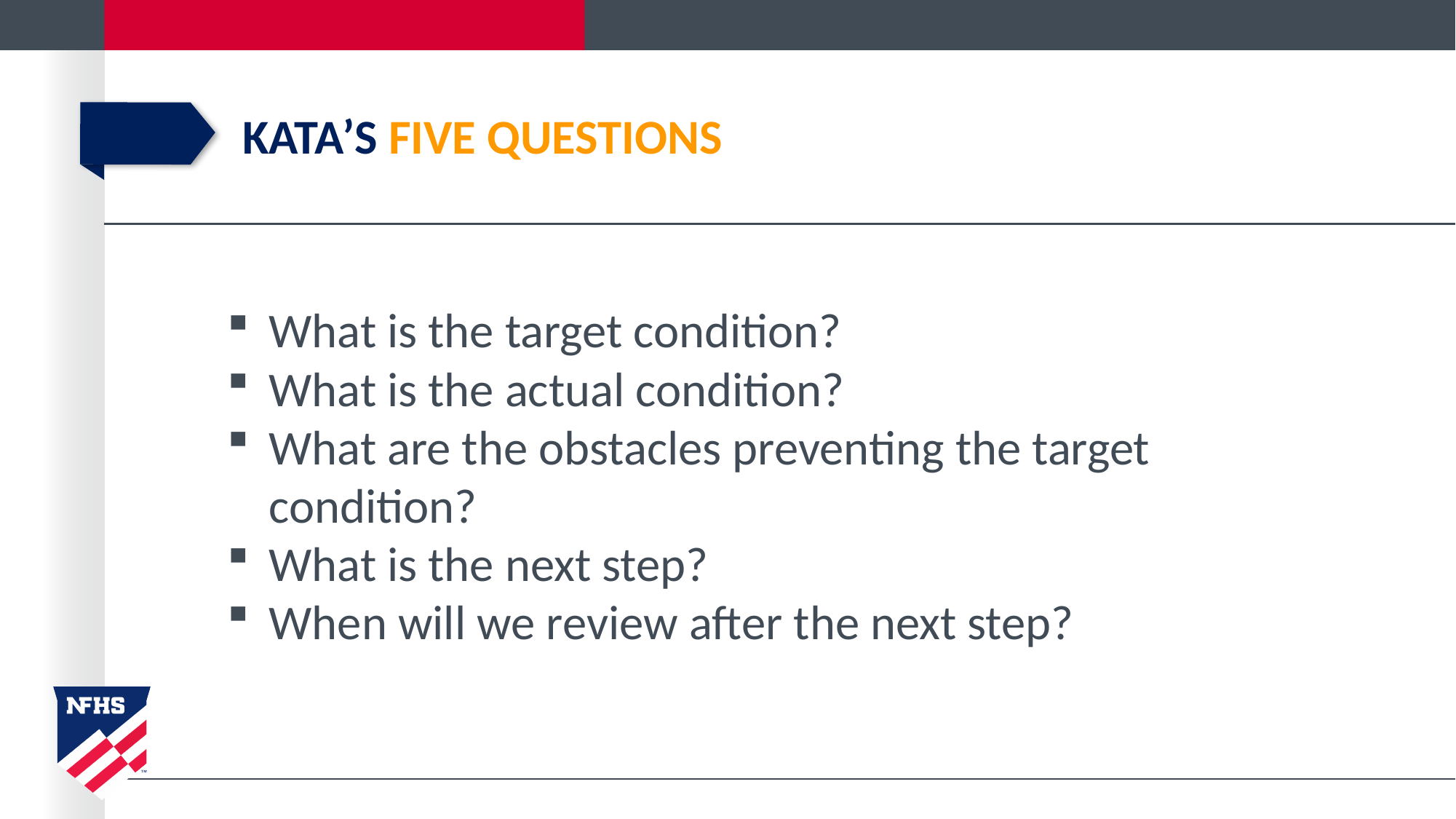

# KATA’S FIVE QUESTIONS
What is the target condition?
What is the actual condition?
What are the obstacles preventing the target condition?
What is the next step?
When will we review after the next step?